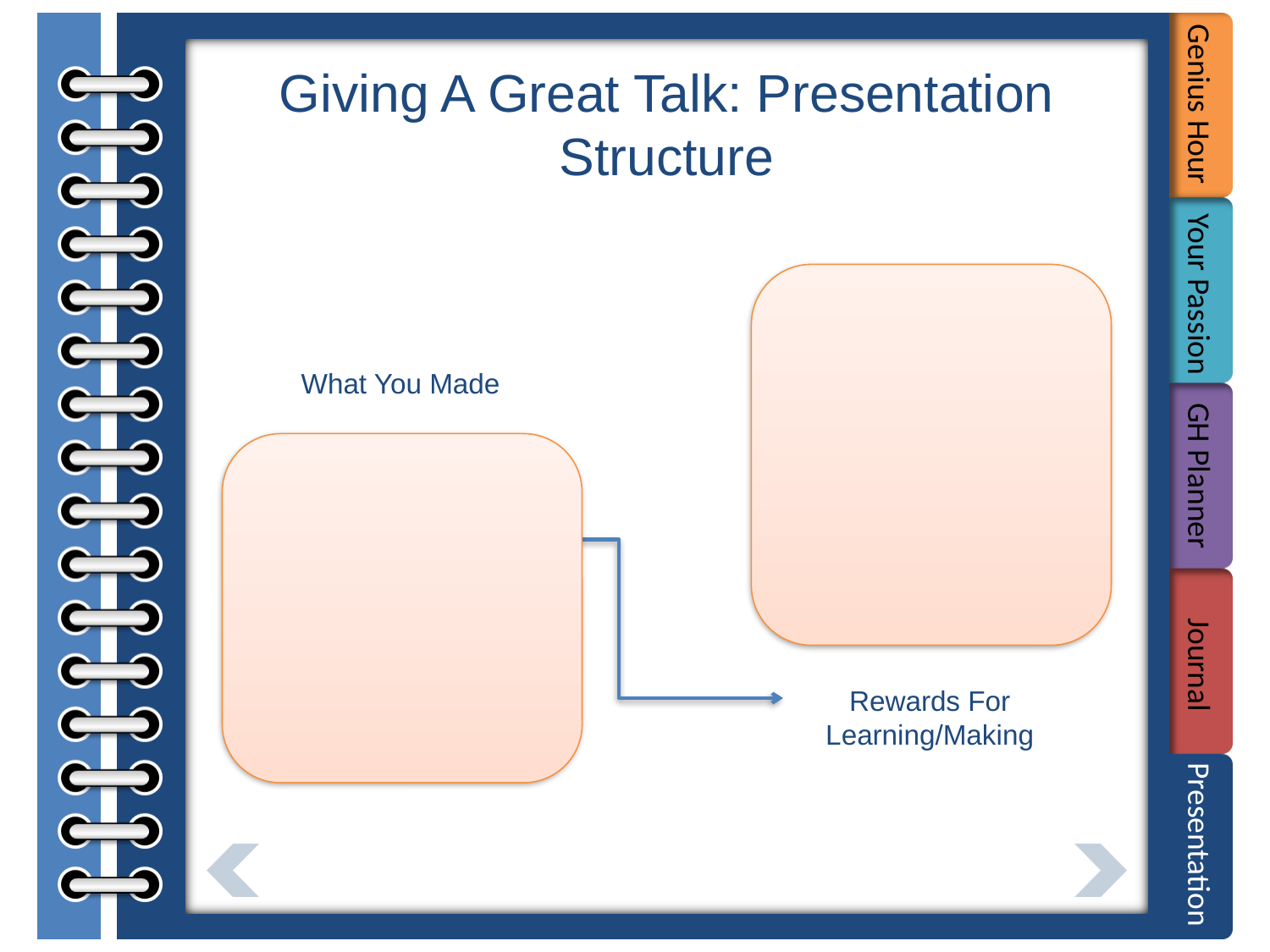

#
Giving A Great Talk: Presentation Structure

What You Made

Rewards For
Learning/Making